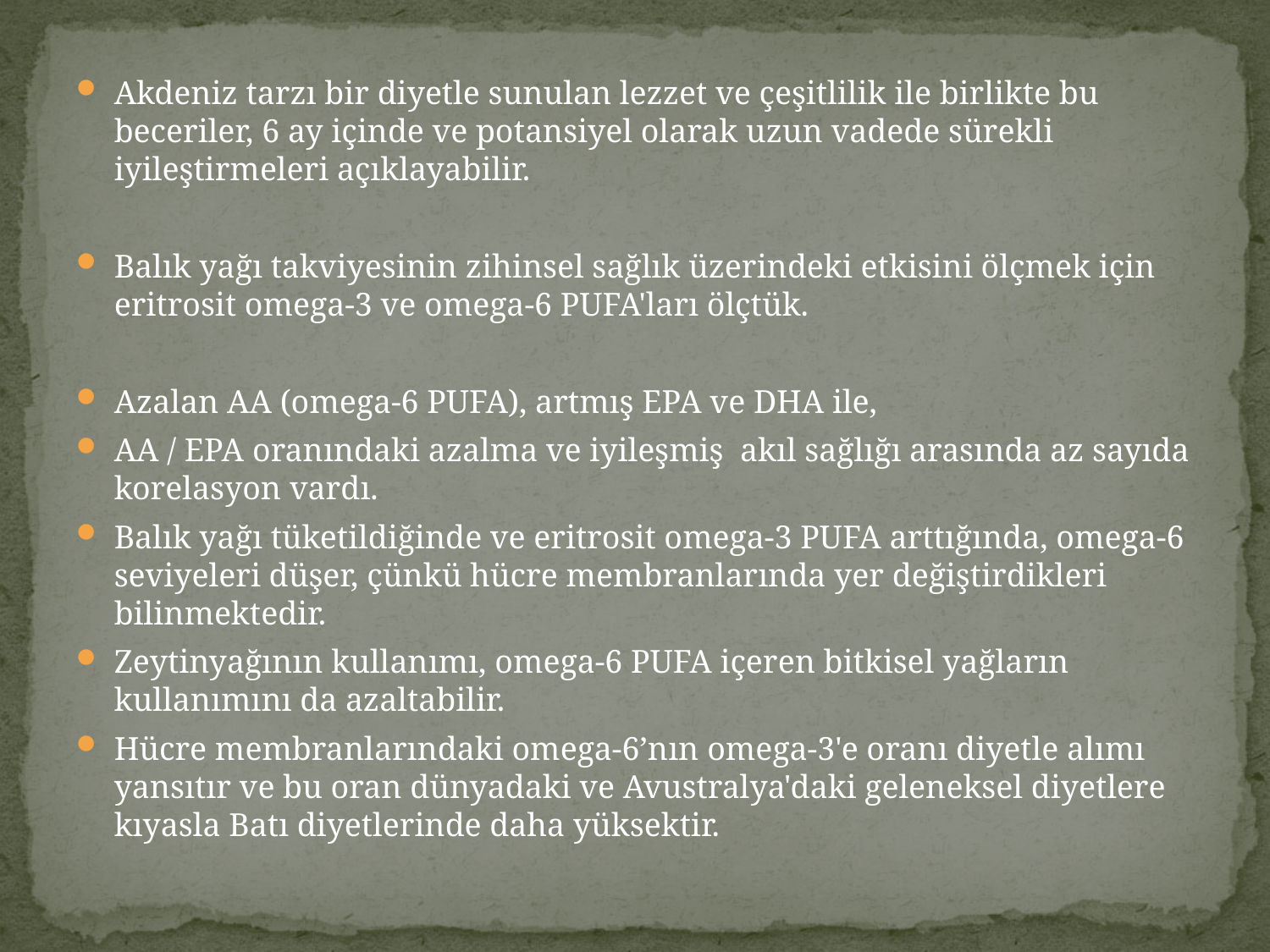

Akdeniz tarzı bir diyetle sunulan lezzet ve çeşitlilik ile birlikte bu beceriler, 6 ay içinde ve potansiyel olarak uzun vadede sürekli iyileştirmeleri açıklayabilir.

Balık yağı takviyesinin zihinsel sağlık üzerindeki etkisini ölçmek için eritrosit omega-3 ve omega-6 PUFA'ları ölçtük.

Azalan AA (omega-6 PUFA), artmış EPA ve DHA ile,
AA / EPA oranındaki azalma ve iyileşmiş  akıl sağlığı arasında az sayıda korelasyon vardı.
Balık yağı tüketildiğinde ve eritrosit omega-3 PUFA arttığında, omega-6 seviyeleri düşer, çünkü hücre membranlarında yer değiştirdikleri bilinmektedir.
Zeytinyağının kullanımı, omega-6 PUFA içeren bitkisel yağların kullanımını da azaltabilir.
Hücre membranlarındaki omega-6’nın omega-3'e oranı diyetle alımı yansıtır ve bu oran dünyadaki ve Avustralya'daki geleneksel diyetlere kıyasla Batı diyetlerinde daha yüksektir.